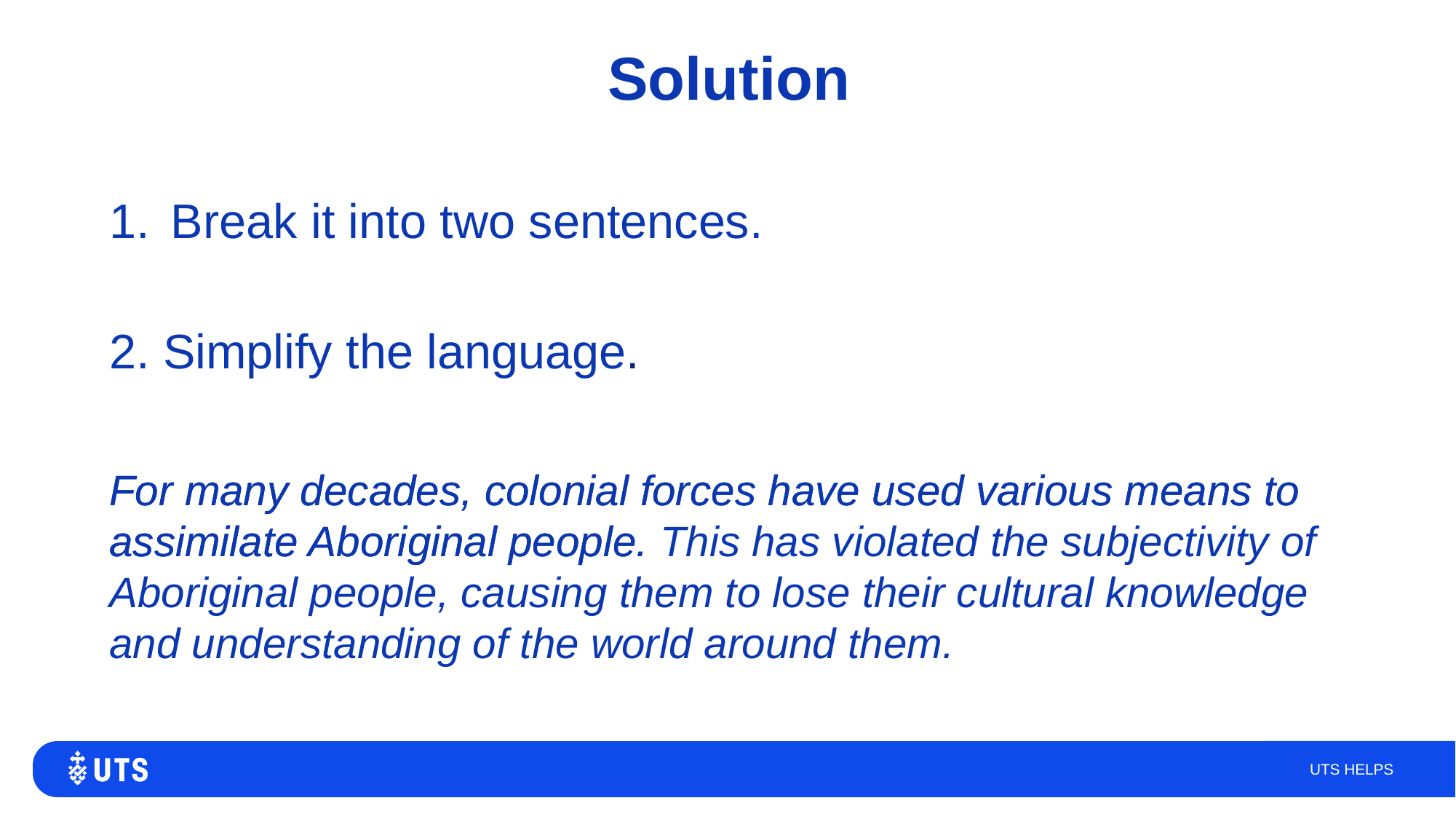

# Solution
Break it into two sentences.

2. Simplify the language.

For many decades, colonial forces have used various means to assimilate Aboriginal people. This has violated the subjectivity of Aboriginal people, causing them to lose their cultural knowledge and understanding of the world around them.

For many decades, colonial forces have used various means to assimilate Aboriginal people.

UTS HELPS